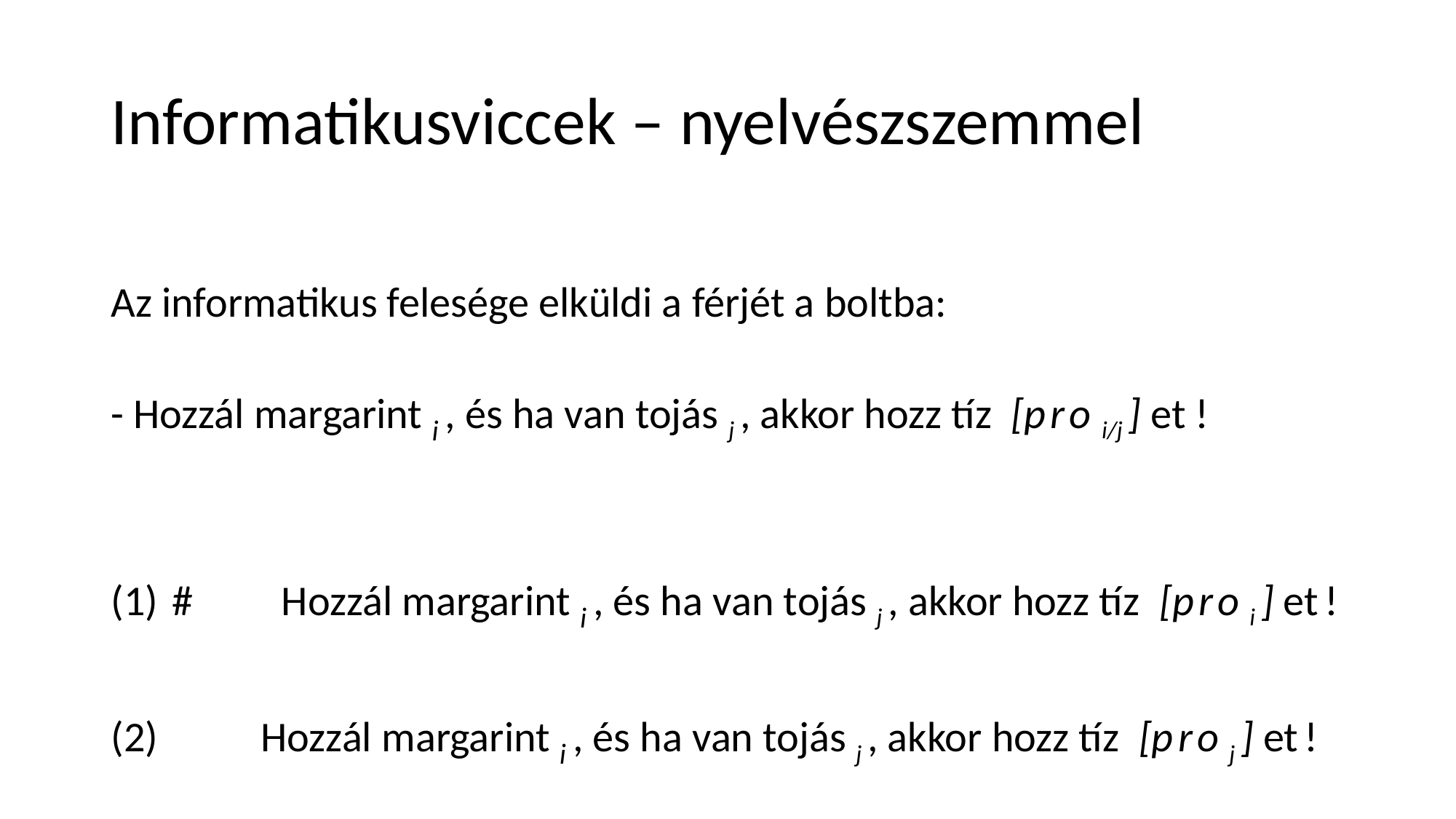

# Informatikusviccek – nyelvészszemmel
Az informatikus felesége elküldi a férjét a boltba:
- Hozzál margarint i , és ha van tojás j , akkor hozz tíz  [pro i/j ] et !
# 	Hozzál margarint i , és ha van tojás j , akkor hozz tíz  [pro i ] et !
  	Hozzál margarint i , és ha van tojás j , akkor hozz tíz  [pro j ] et !